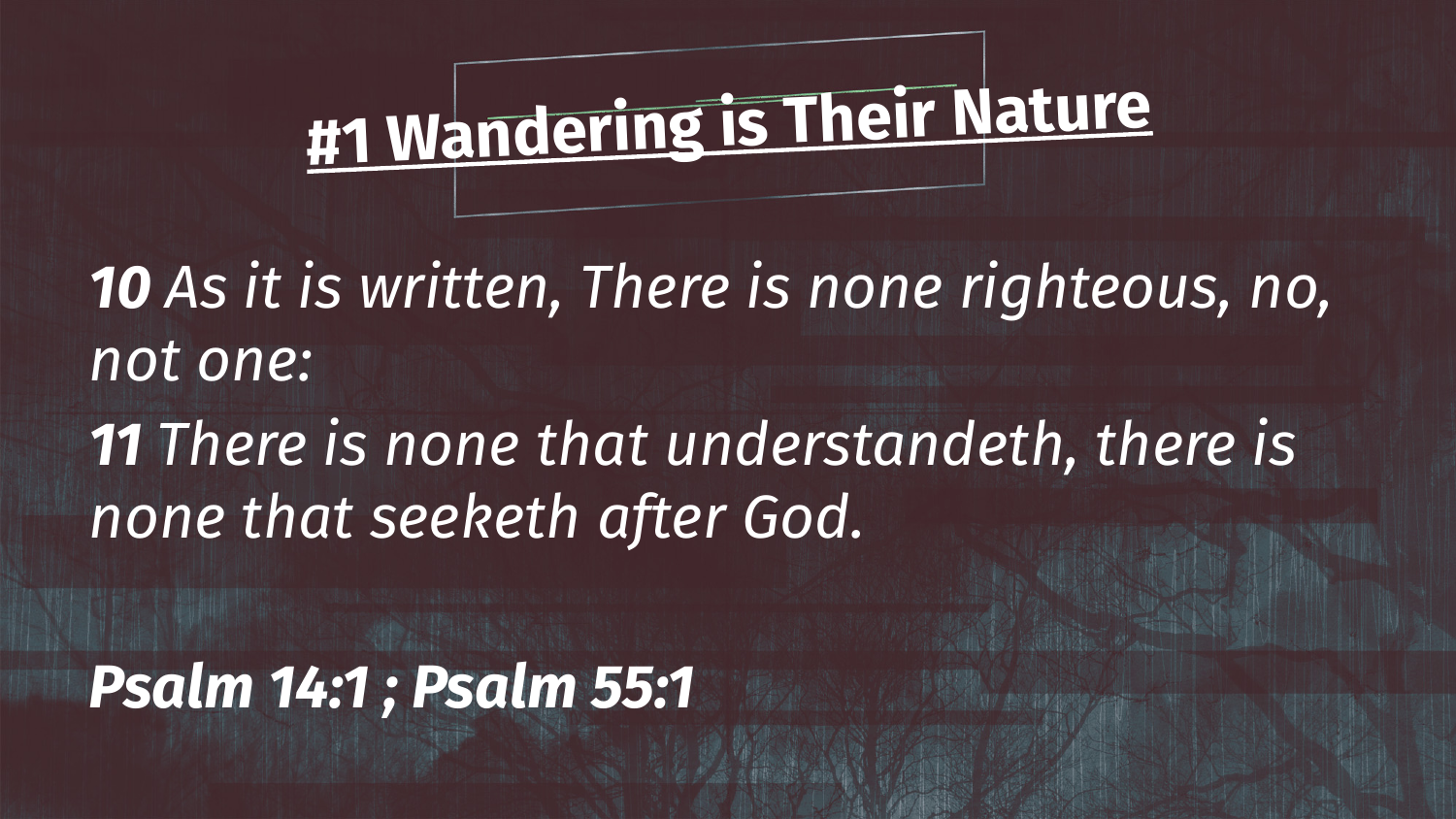

#1 Wandering is Their Nature
10 As it is written, There is none righteous, no, not one:
11 There is none that understandeth, there is none that seeketh after God.

Psalm 14:1 ; Psalm 55:1